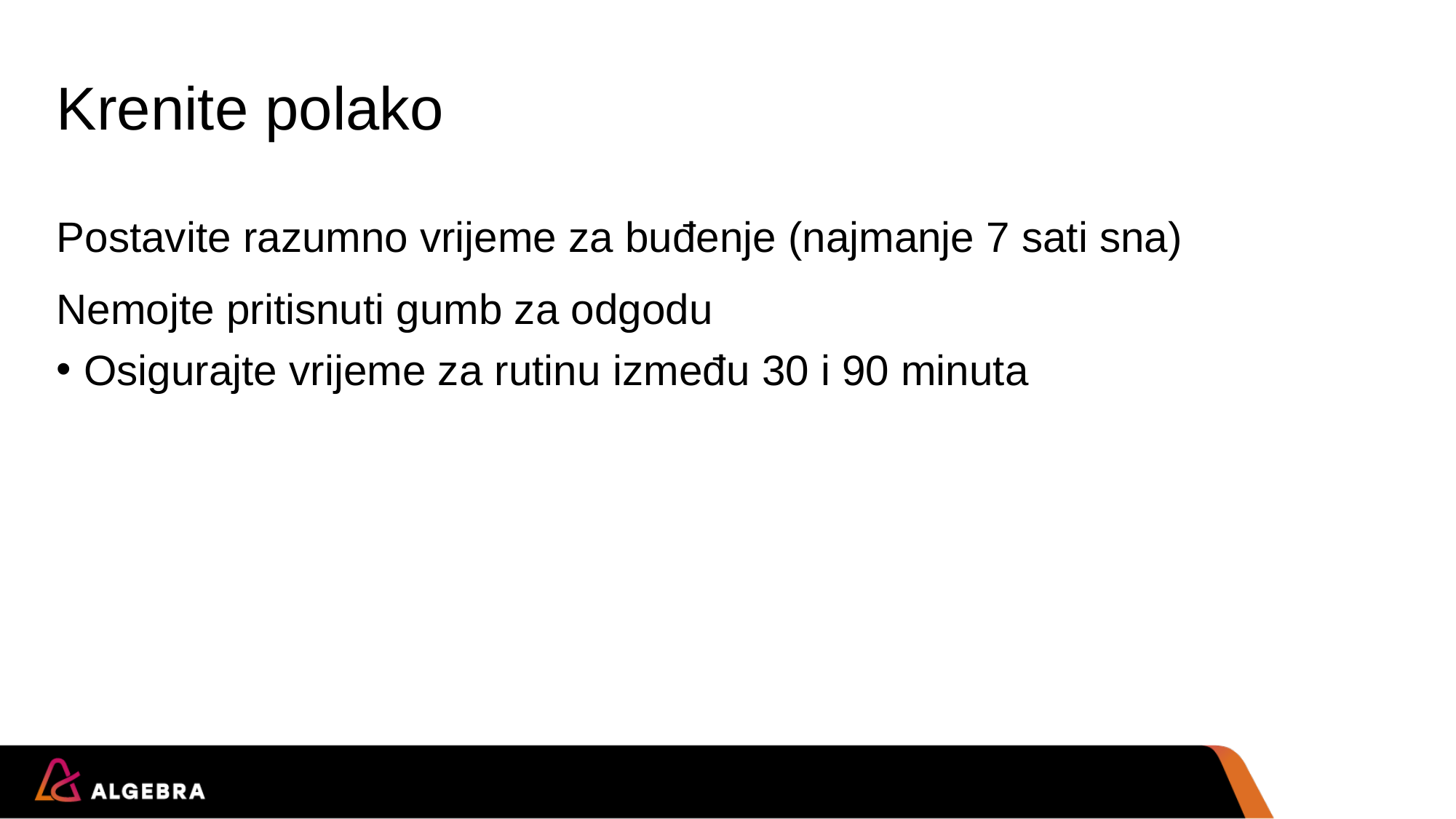

# Krenite polako
Postavite razumno vrijeme za buđenje (najmanje 7 sati sna)
Nemojte pritisnuti gumb za odgodu
Osigurajte vrijeme za rutinu između 30 i 90 minuta